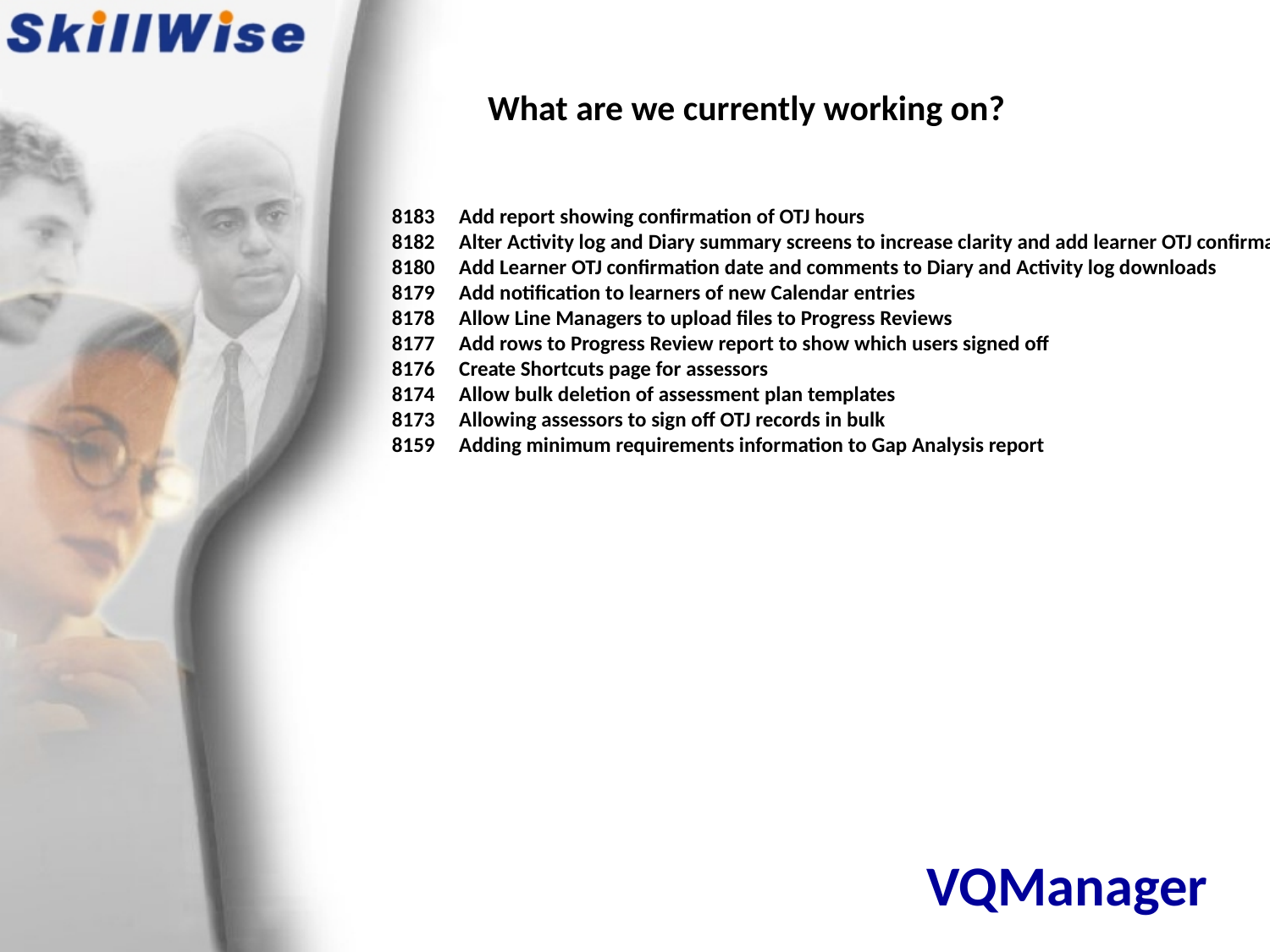

What are we currently working on?

8183     Add report showing confirmation of OTJ hours
8182     Alter Activity log and Diary summary screens to increase clarity and add learner OTJ confirmation
8180     Add Learner OTJ confirmation date and comments to Diary and Activity log downloads
8179     Add notification to learners of new Calendar entries
8178     Allow Line Managers to upload files to Progress Reviews
8177     Add rows to Progress Review report to show which users signed off
8176     Create Shortcuts page for assessors
8174     Allow bulk deletion of assessment plan templates
8173     Allowing assessors to sign off OTJ records in bulk
8159     Adding minimum requirements information to Gap Analysis report

# VQManager